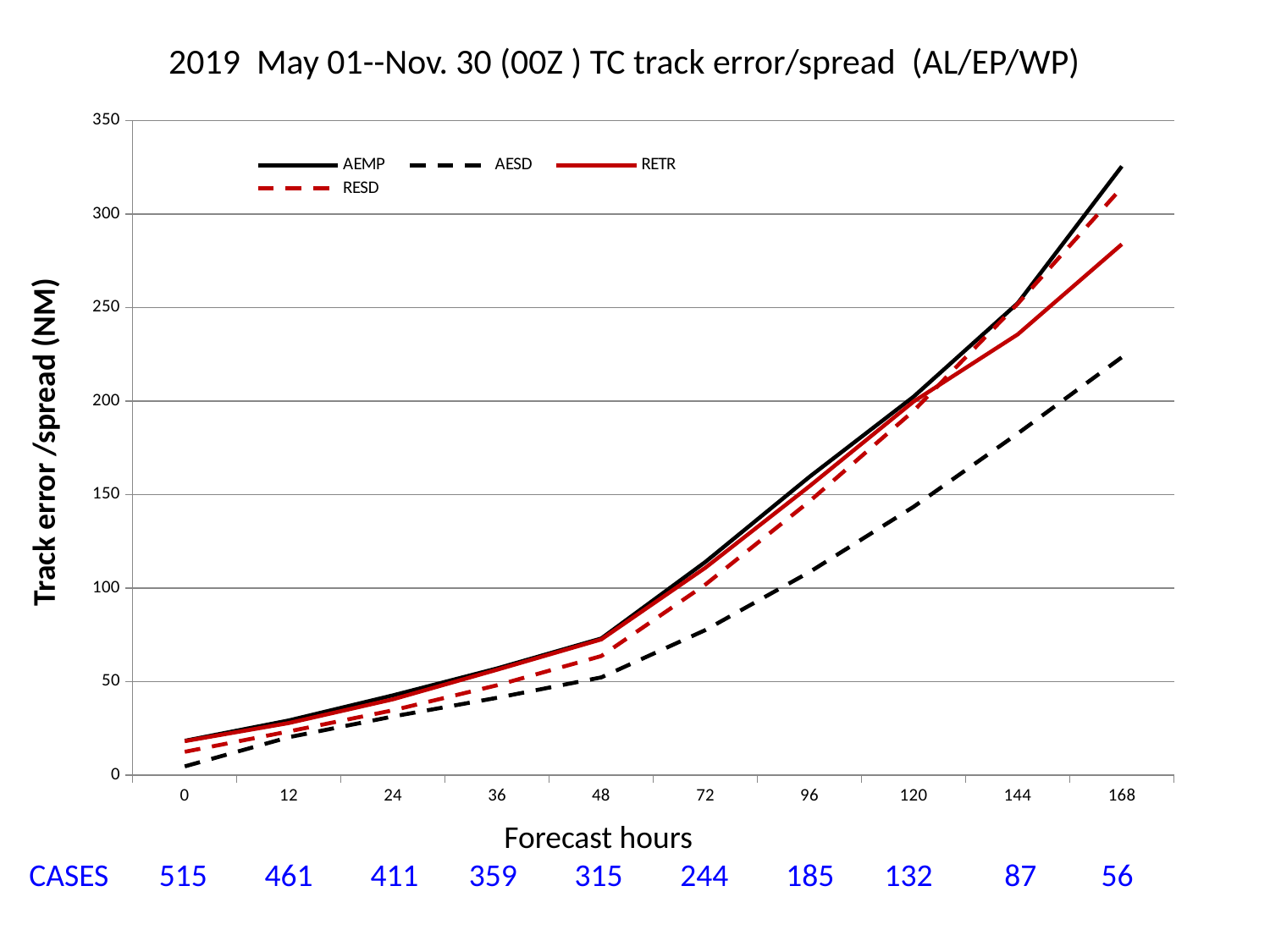

# 2019  May 01--Nov. 30 (00Z ) TC track error/spread  (AL/EP/WP)

### Chart

| Category | AEMP | AESD | RETR | RESD |
|---|---|---|---|---|
| 0 | 18.3 | 4.6 | 18.1 | 12.4 |
| 12 | 29.2 | 20.2 | 27.8 | 23.3 |
| 24 | 42.6 | 31.3 | 40.5 | 34.6 |
| 36 | 57.0 | 41.3 | 56.3 | 48.0 |
| 48 | 73.0 | 52.2 | 72.5 | 63.6 |
| 72 | 113.9 | 77.5 | 110.8 | 101.8 |
| 96 | 159.4 | 108.5 | 154.4 | 146.3 |
| 120 | 202.3 | 143.4 | 199.7 | 194.7 |
| 144 | 252.3 | 182.6 | 235.6 | 252.0 |
| 168 | 325.5 | 223.4 | 283.8 | 314.1 |
Track error /spread (NM)
                                                                  Forecast hours
CASES       515        461        411       359        315        244        185       132          87         56